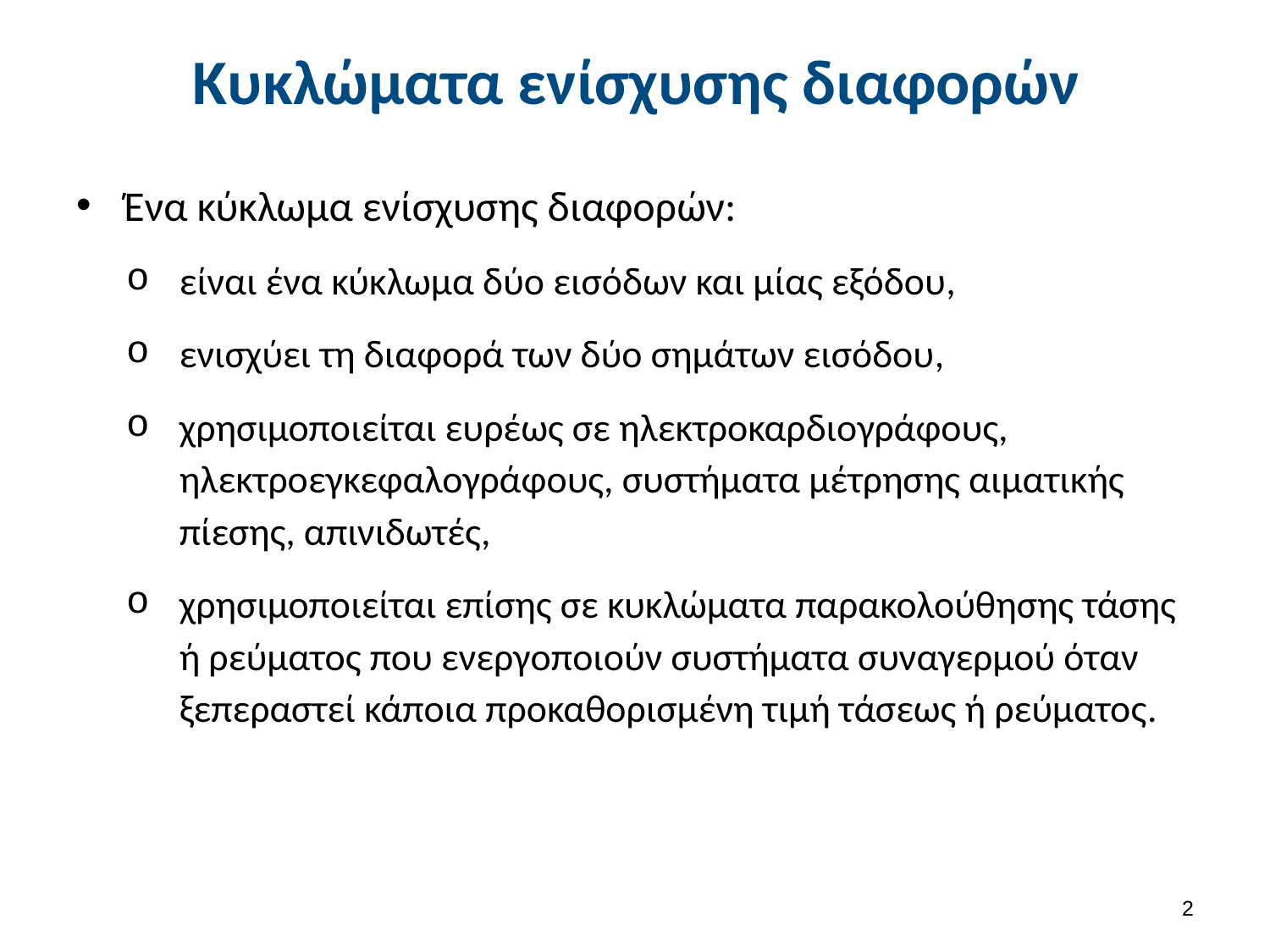

# Κυκλώματα ενίσχυσης διαφορών
Ένα κύκλωμα ενίσχυσης διαφορών:
είναι ένα κύκλωμα δύο εισόδων και μίας εξόδου,
ενισχύει τη διαφορά των δύο σημάτων εισόδου,
χρησιμοποιείται ευρέως σε ηλεκτροκαρδιογράφους, ηλεκτροεγκεφαλογράφους, συστήματα μέτρησης αιματικής πίεσης, απινιδωτές,
χρησιμοποιείται επίσης σε κυκλώματα παρακολούθησης τάσης ή ρεύματος που ενεργοποιούν συστήματα συναγερμού όταν ξεπεραστεί κάποια προκαθορισμένη τιμή τάσεως ή ρεύματος.
2